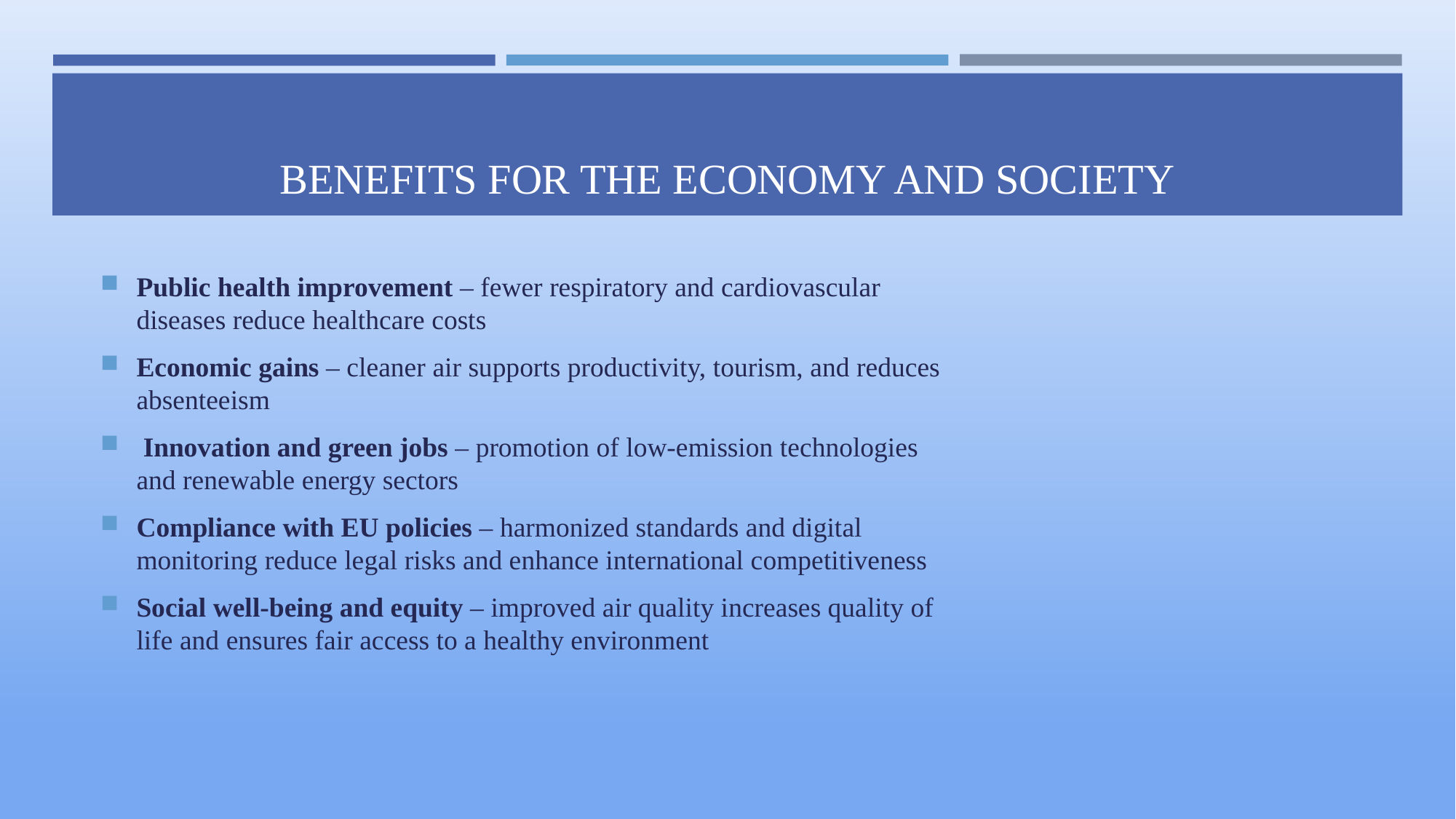

# Benefits for the economy and society
Public health improvement – fewer respiratory and cardiovascular diseases reduce healthcare costs
Economic gains – cleaner air supports productivity, tourism, and reduces absenteeism
 Innovation and green jobs – promotion of low-emission technologies and renewable energy sectors
Compliance with EU policies – harmonized standards and digital monitoring reduce legal risks and enhance international competitiveness
Social well-being and equity – improved air quality increases quality of life and ensures fair access to a healthy environment